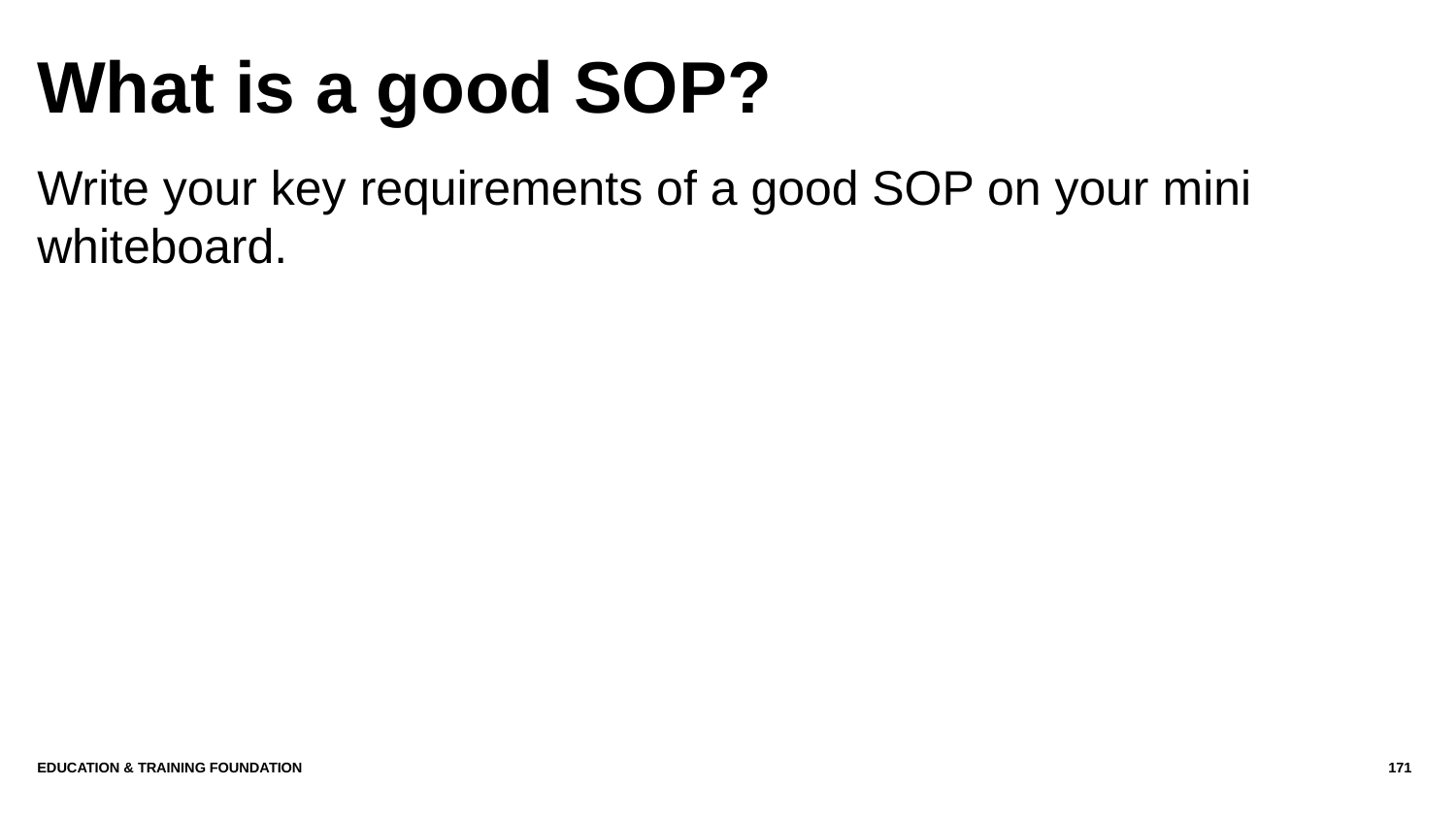

# What is a good SOP?
Write your key requirements of a good SOP on your mini whiteboard.
Education & Training Foundation
171